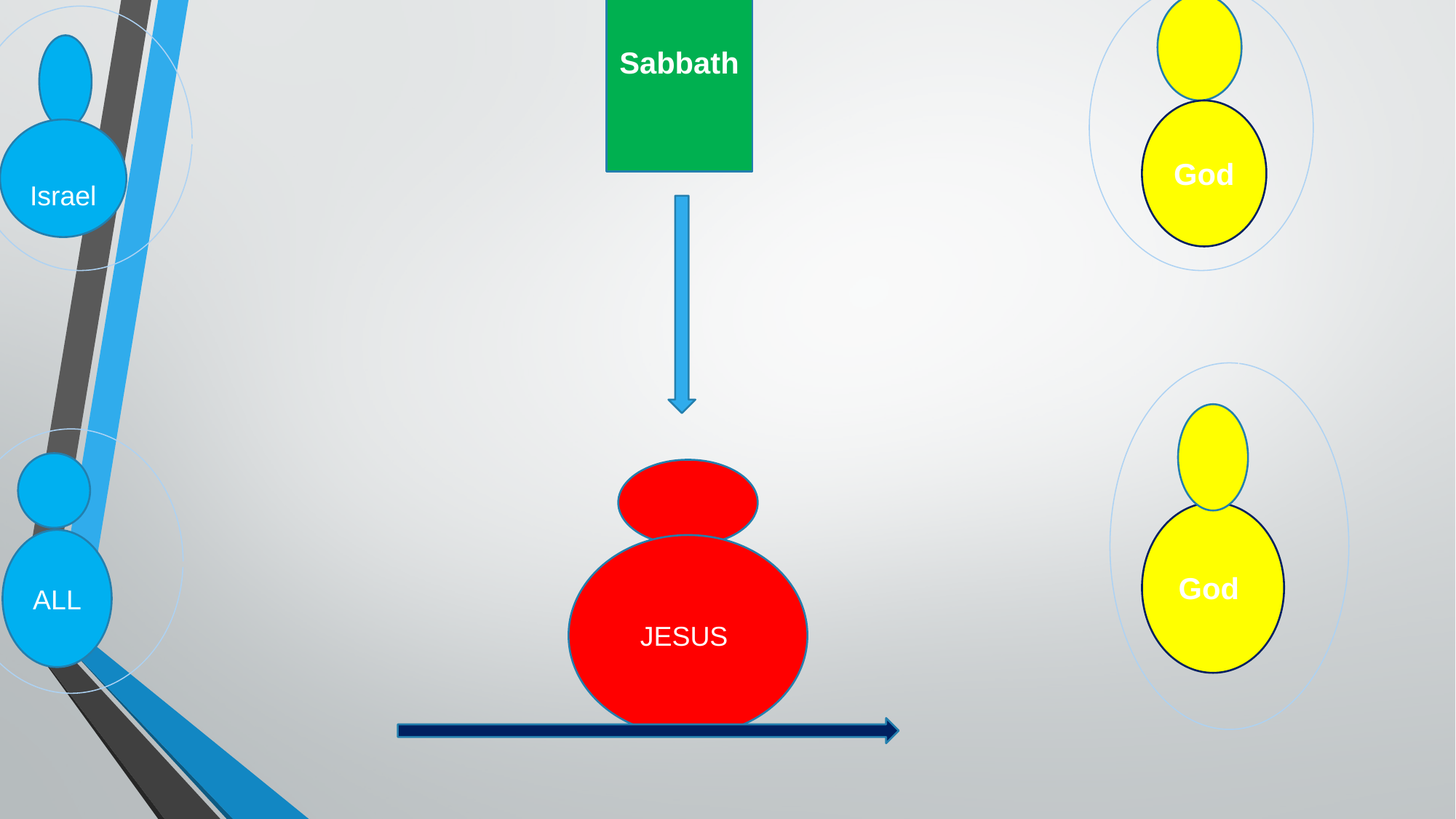

Sabbath

#
God
 Israel

God
ALL
JESUS